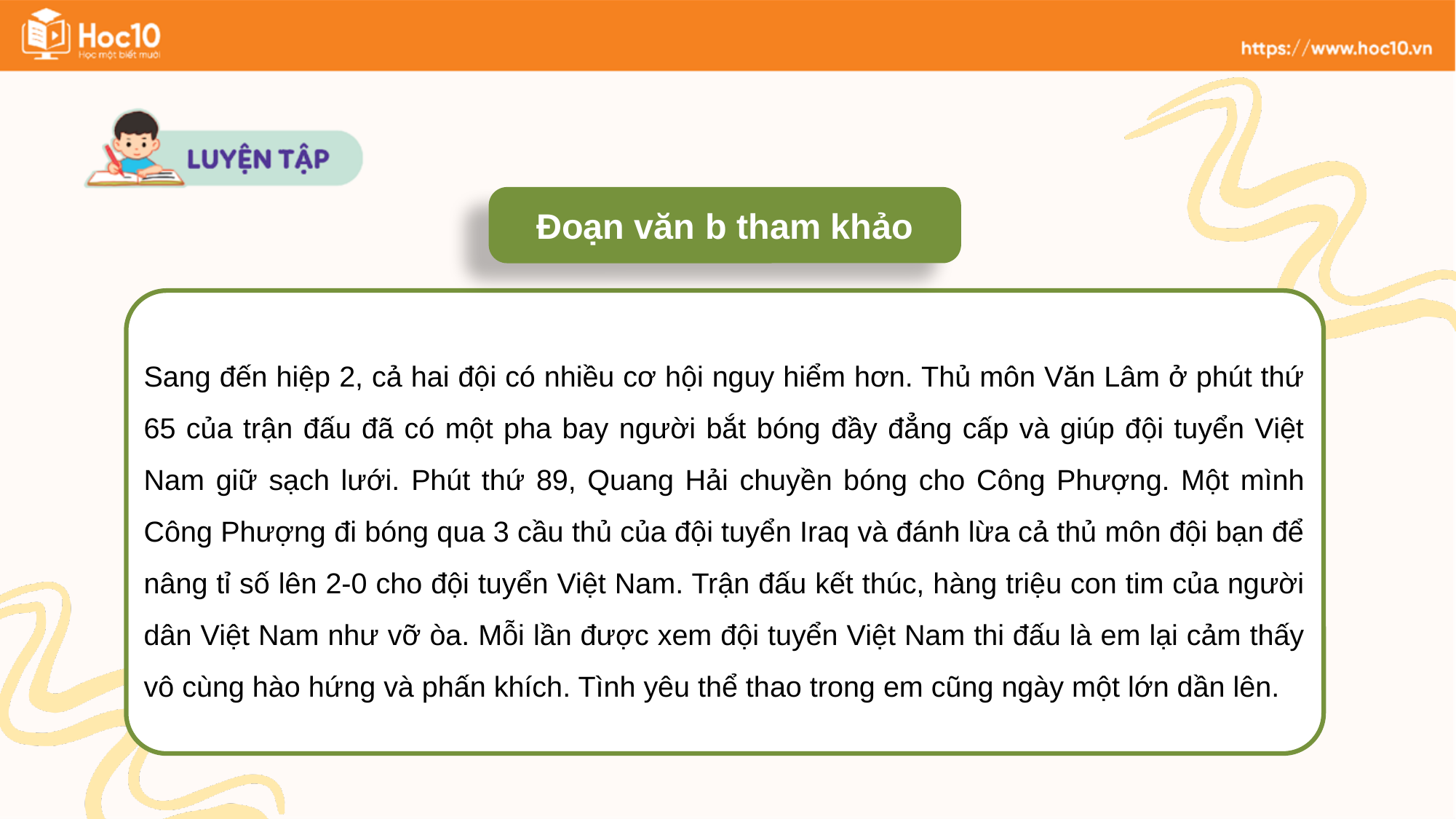

Đoạn văn b tham khảo
Sang đến hiệp 2, cả hai đội có nhiều cơ hội nguy hiểm hơn. Thủ môn Văn Lâm ở phút thứ 65 của trận đấu đã có một pha bay người bắt bóng đầy đẳng cấp và giúp đội tuyển Việt Nam giữ sạch lưới. Phút thứ 89, Quang Hải chuyền bóng cho Công Phượng. Một mình Công Phượng đi bóng qua 3 cầu thủ của đội tuyển Iraq và đánh lừa cả thủ môn đội bạn để nâng tỉ số lên 2-0 cho đội tuyển Việt Nam. Trận đấu kết thúc, hàng triệu con tim của người dân Việt Nam như vỡ òa. Mỗi lần được xem đội tuyển Việt Nam thi đấu là em lại cảm thấy vô cùng hào hứng và phấn khích. Tình yêu thể thao trong em cũng ngày một lớn dần lên.